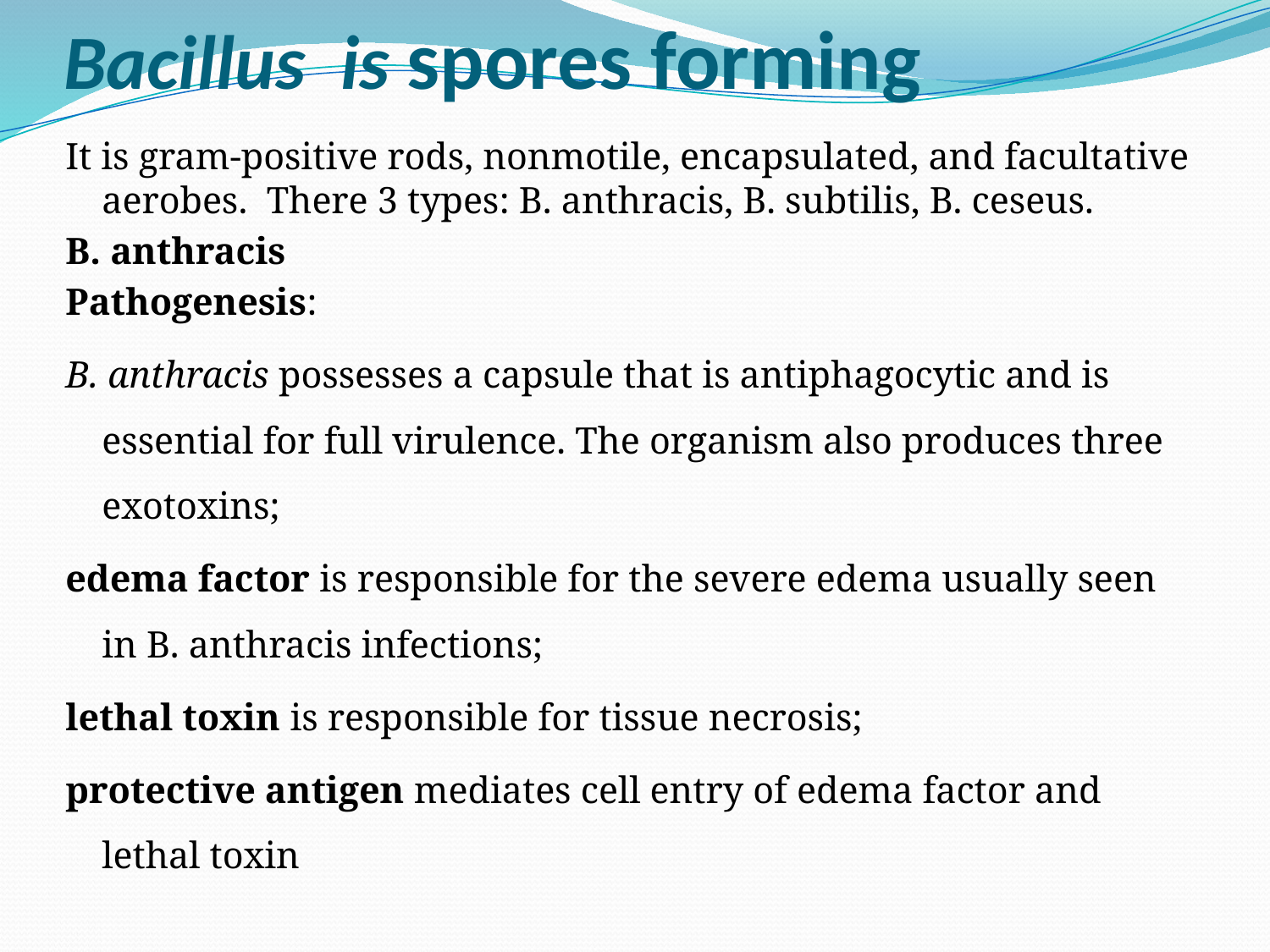

# Bacillus  is spores forming
It is gram-positive rods, nonmotile, encapsulated, and facultative aerobes.  There 3 types: B. anthracis, B. subtilis, B. ceseus.
B. anthracis
Pathogenesis:
B. anthracis possesses a capsule that is antiphagocytic and is essential for full virulence. The organism also produces three exotoxins;
edema factor is responsible for the severe edema usually seen in B. anthracis infections;
lethal toxin is responsible for tissue necrosis;
protective antigen mediates cell entry of edema factor and lethal toxin